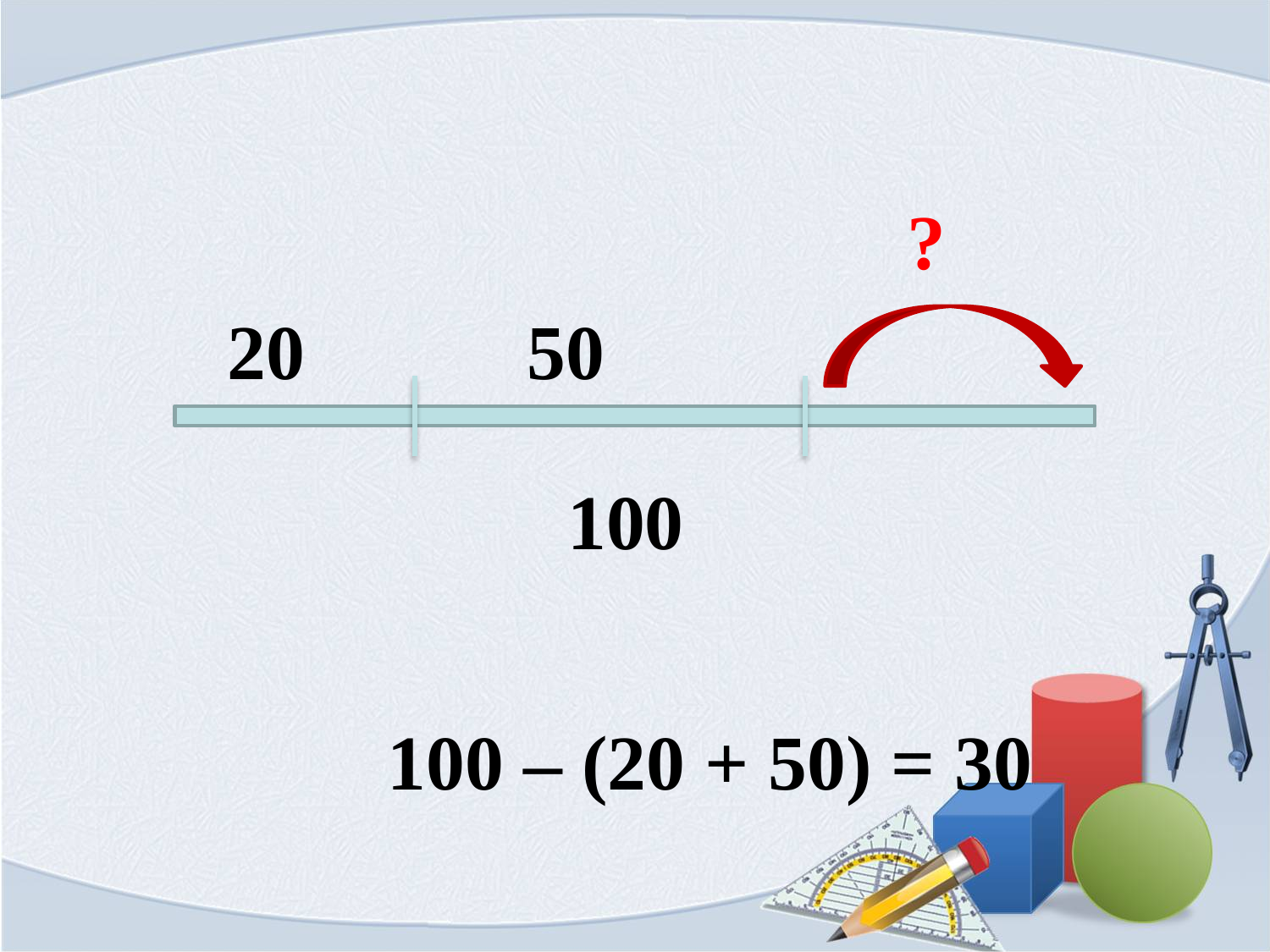

#
?

20
50

100
100 – (20 + 50) = 30